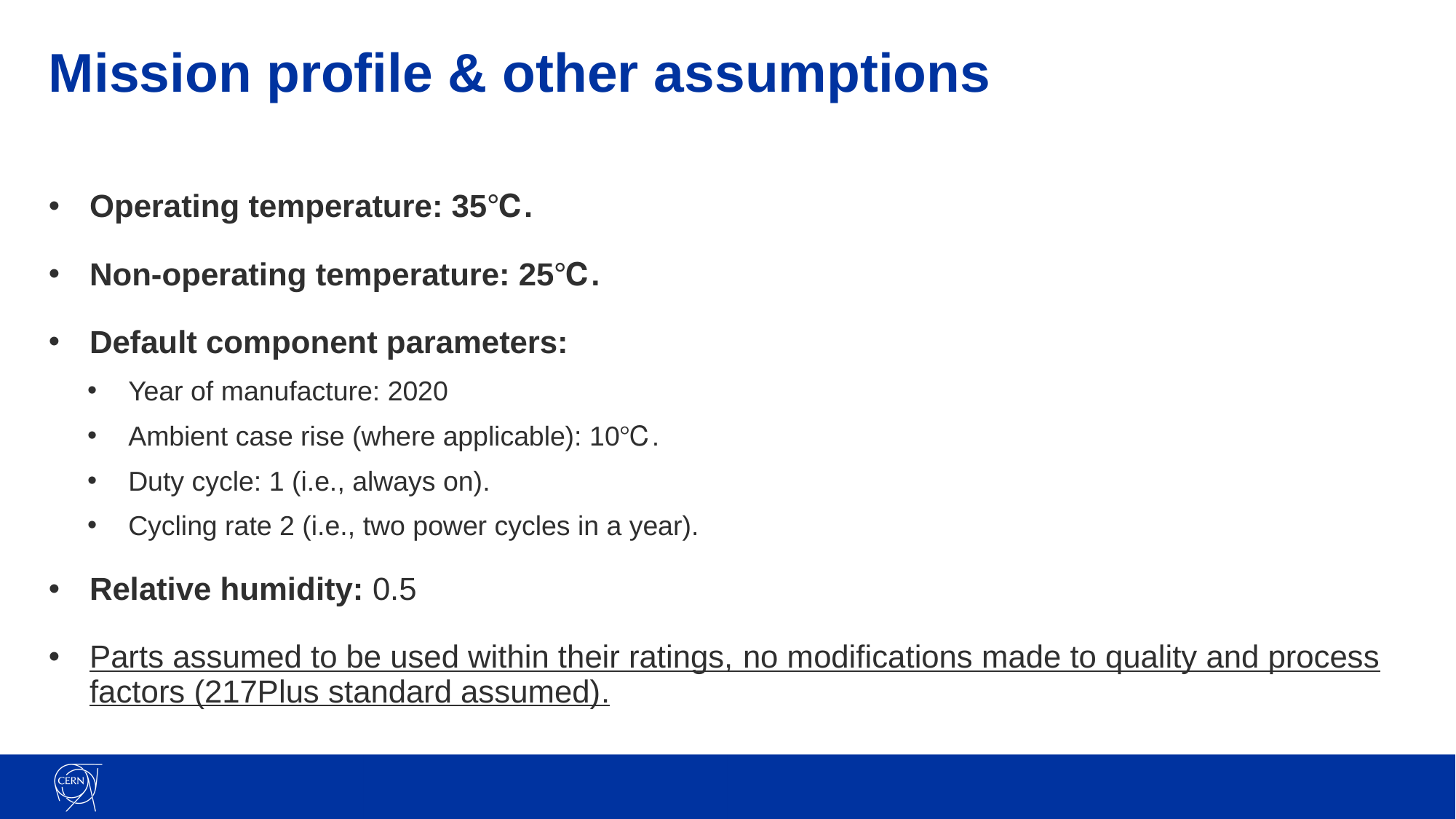

# Mission profile & other assumptions
Operating temperature: 35℃.
Non-operating temperature: 25℃.
Default component parameters:
Year of manufacture: 2020
Ambient case rise (where applicable): 10℃.
Duty cycle: 1 (i.e., always on).
Cycling rate 2 (i.e., two power cycles in a year).
Relative humidity: 0.5
Parts assumed to be used within their ratings, no modifications made to quality and process factors (217Plus standard assumed).